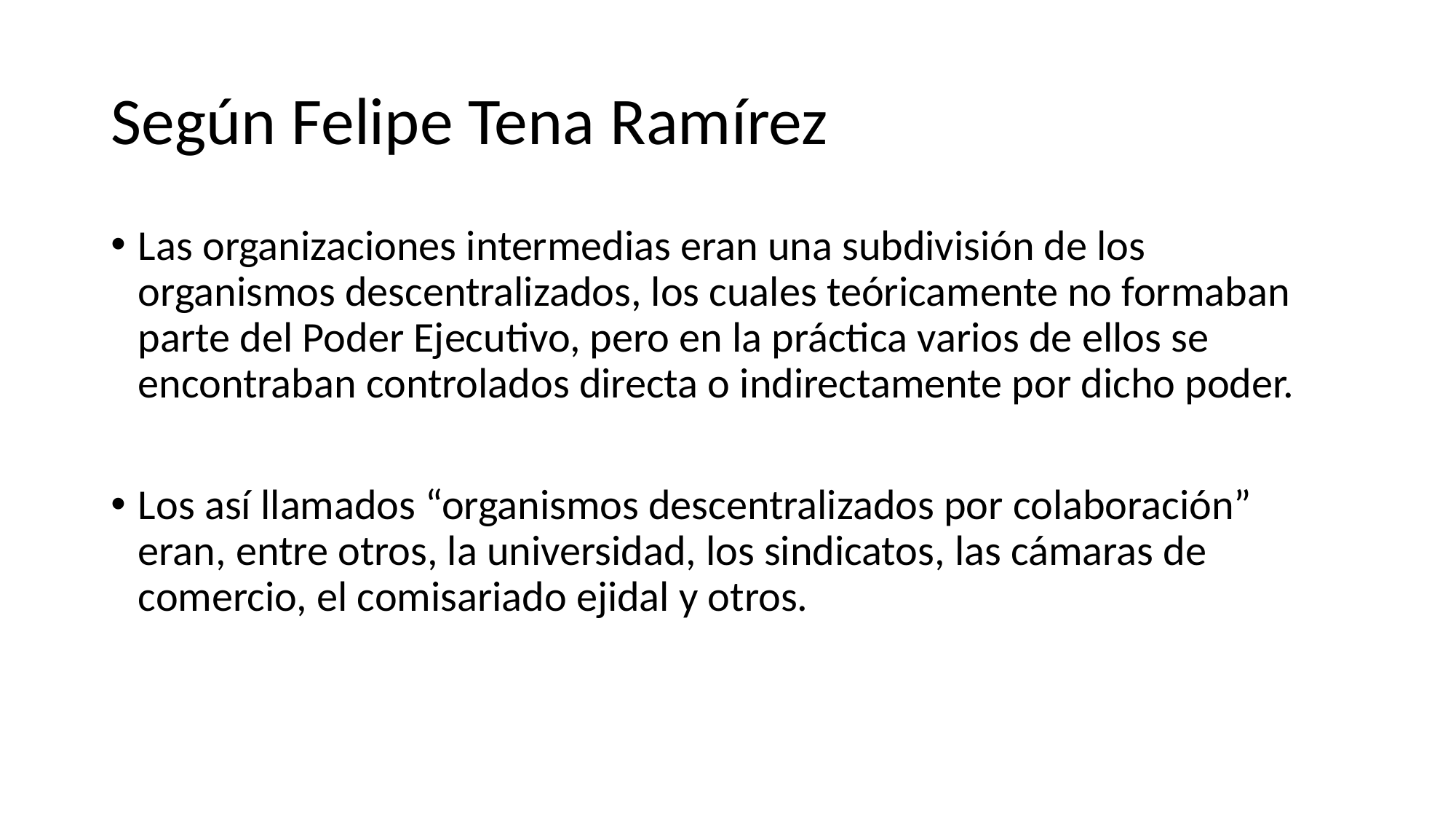

# Según Felipe Tena Ramírez
Las organizaciones intermedias eran una subdivisión de los organismos descentralizados, los cuales teóricamente no formaban parte del Poder Ejecutivo, pero en la práctica varios de ellos se encontraban controlados directa o indirectamente por dicho poder.

Los así llamados “organismos descentralizados por colaboración” eran, entre otros, la universidad, los sindicatos, las cámaras de comercio, el comisariado ejidal y otros.